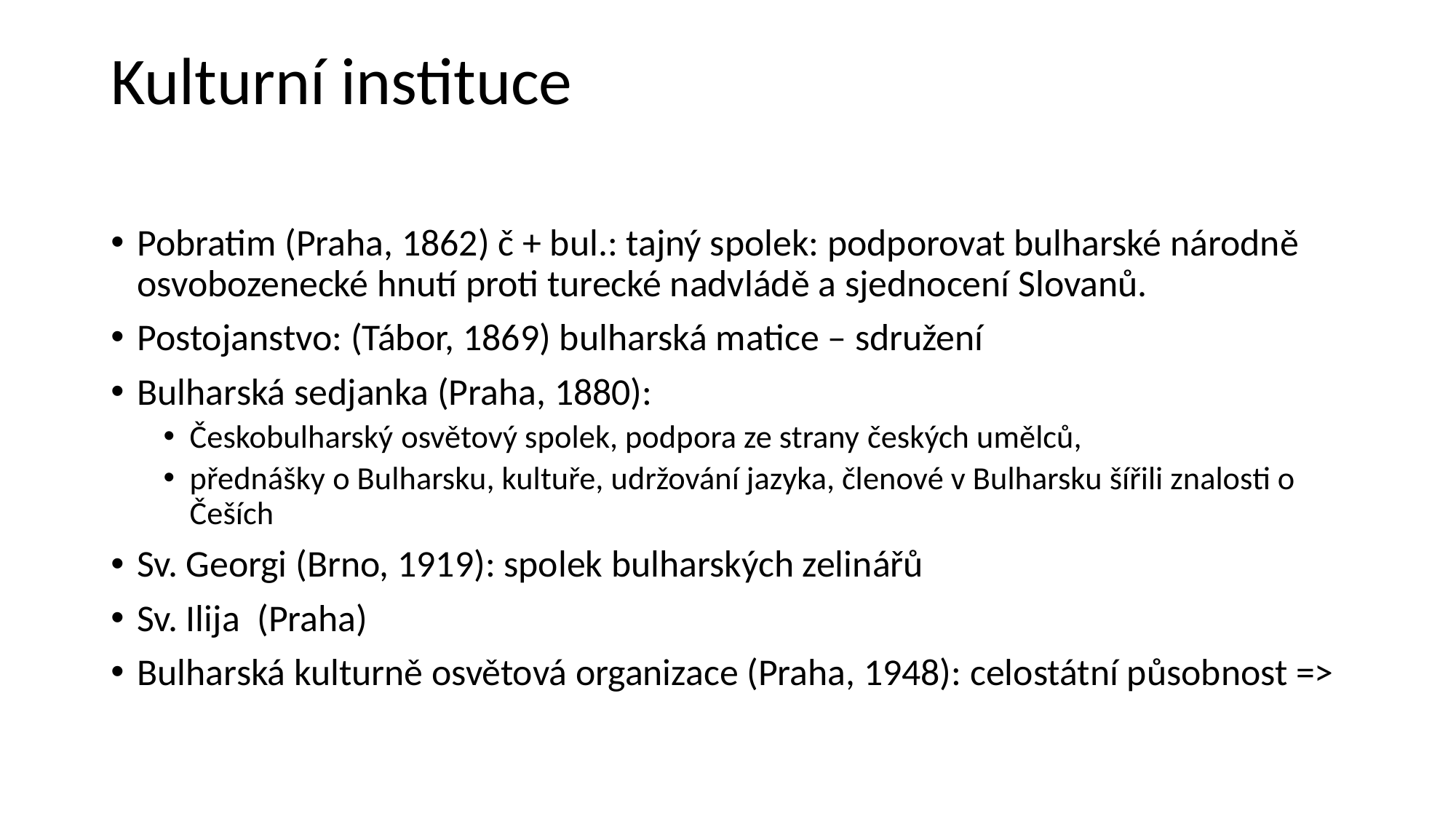

# Kulturní instituce
Pobratim (Praha, 1862) č + bul.: tajný spolek: podporovat bulharské národně osvobozenecké hnutí proti turecké nadvládě a sjednocení Slovanů.
Postojanstvo: (Tábor, 1869) bulharská matice – sdružení
Bulharská sedjanka (Praha, 1880):
Českobulharský osvětový spolek, podpora ze strany českých umělců,
přednášky o Bulharsku, kultuře, udržování jazyka, členové v Bulharsku šířili znalosti o Češích
Sv. Georgi (Brno, 1919): spolek bulharských zelinářů
Sv. Ilija  (Praha)
Bulharská kulturně osvětová organizace (Praha, 1948): celostátní působnost =>